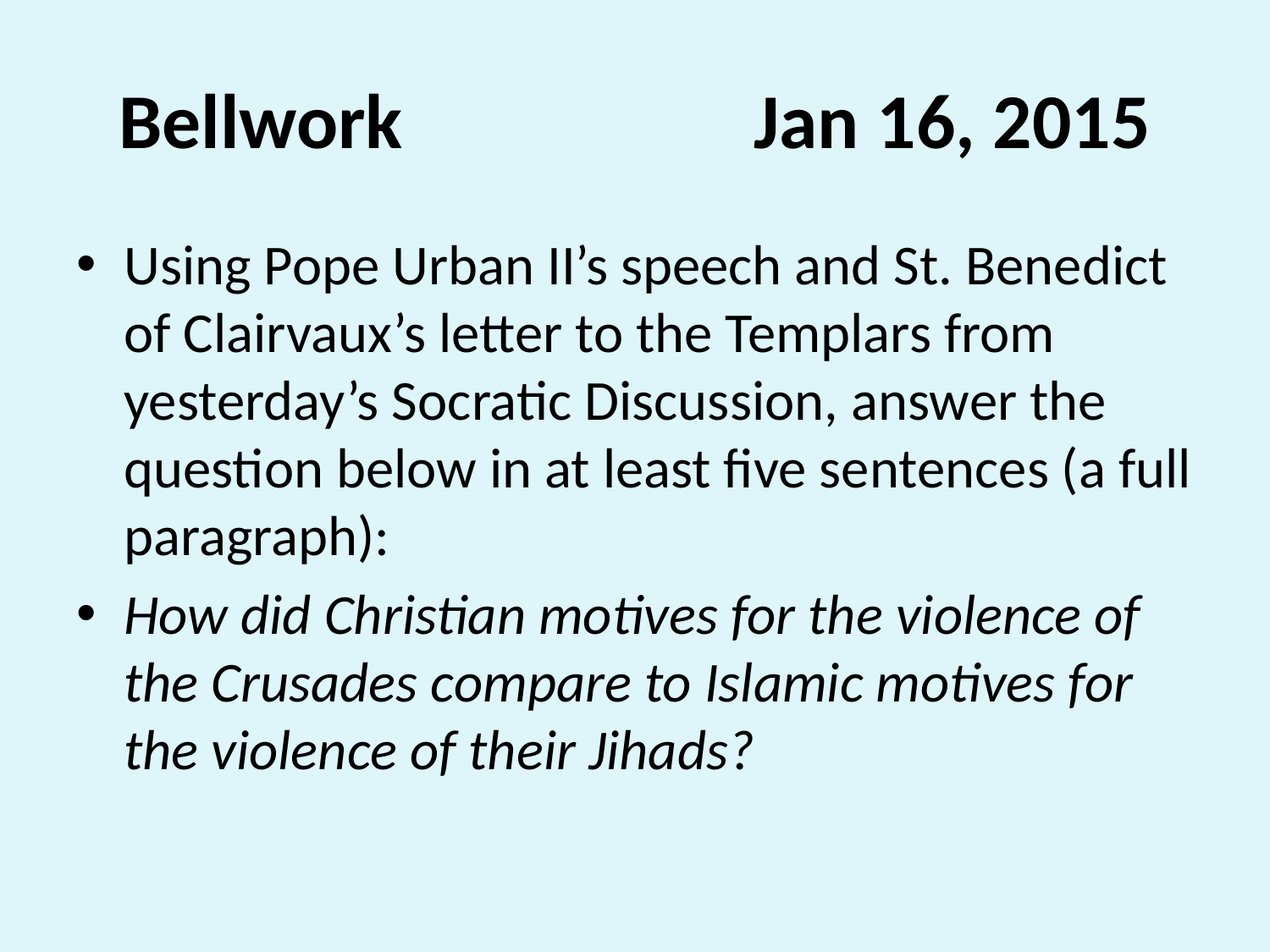

# Bellwork			Jan 16, 2015
Using Pope Urban II’s speech and St. Benedict of Clairvaux’s letter to the Templars from yesterday’s Socratic Discussion, answer the question below in at least five sentences (a full paragraph):
How did Christian motives for the violence of the Crusades compare to Islamic motives for the violence of their Jihads?